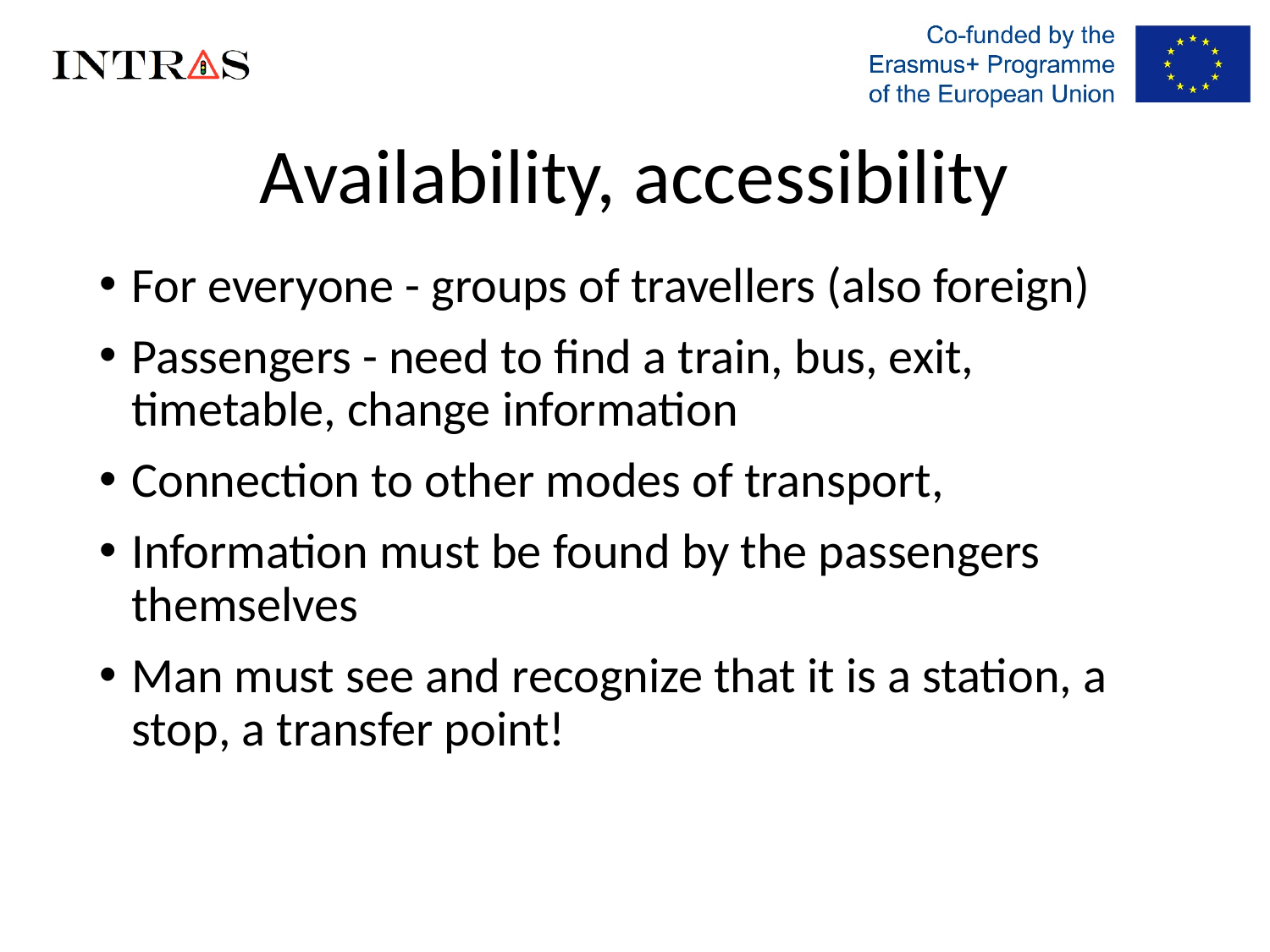

# Availability, accessibility
For everyone - groups of travellers (also foreign)
Passengers - need to find a train, bus, exit, timetable, change information
Connection to other modes of transport,
Information must be found by the passengers themselves
Man must see and recognize that it is a station, a stop, a transfer point!